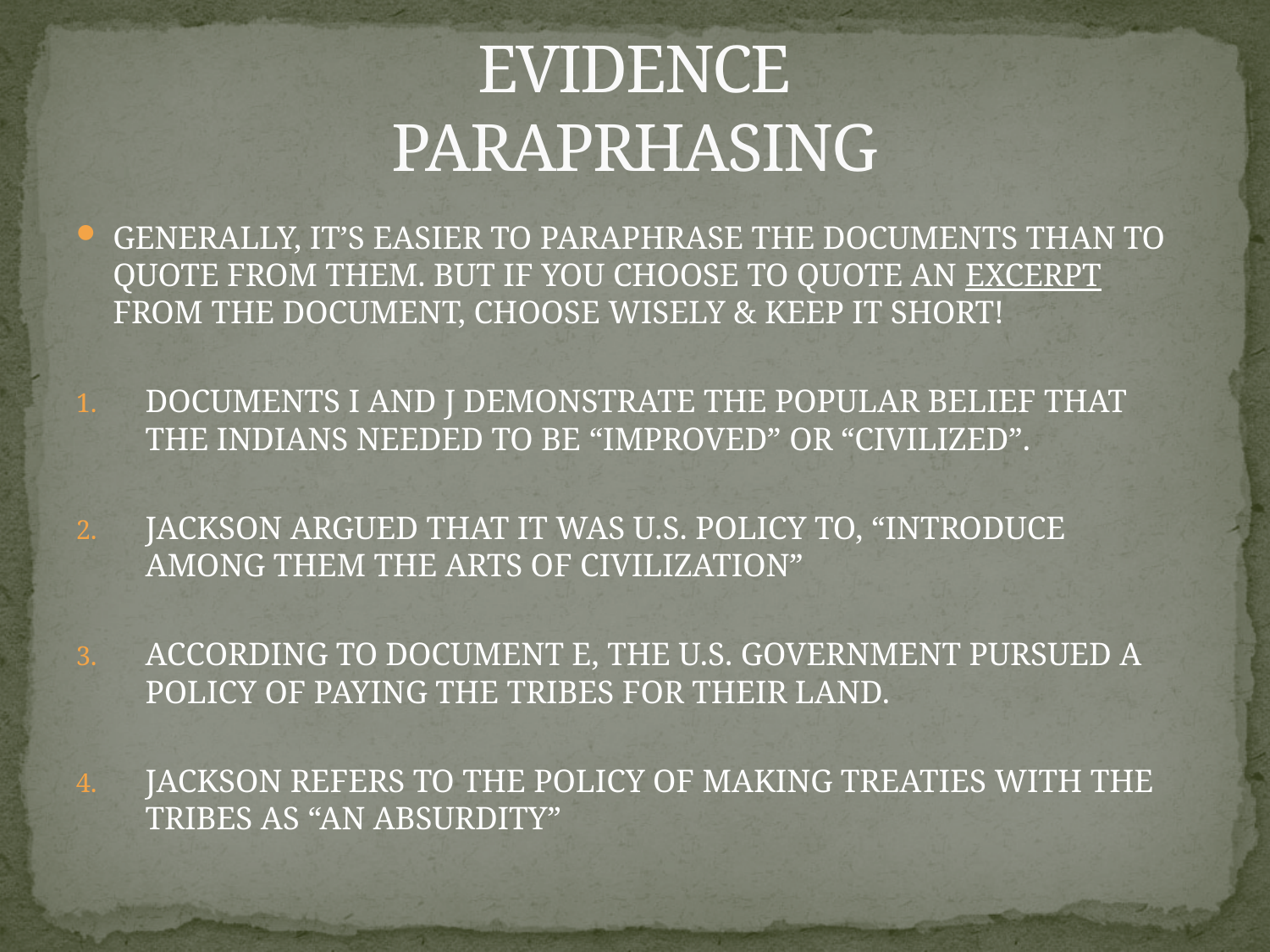

# EVIDENCE PARAPRHASING
GENERALLY, IT’S EASIER TO PARAPHRASE THE DOCUMENTS THAN TO QUOTE FROM THEM. BUT IF YOU CHOOSE TO QUOTE AN EXCERPT FROM THE DOCUMENT, CHOOSE WISELY & KEEP IT SHORT!

DOCUMENTS I AND J DEMONSTRATE THE POPULAR BELIEF THAT THE INDIANS NEEDED TO BE “IMPROVED” OR “CIVILIZED”.

JACKSON ARGUED THAT IT WAS U.S. POLICY TO, “INTRODUCE AMONG THEM THE ARTS OF CIVILIZATION”

ACCORDING TO DOCUMENT E, THE U.S. GOVERNMENT PURSUED A POLICY OF PAYING THE TRIBES FOR THEIR LAND.

JACKSON REFERS TO THE POLICY OF MAKING TREATIES WITH THE TRIBES AS “AN ABSURDITY”